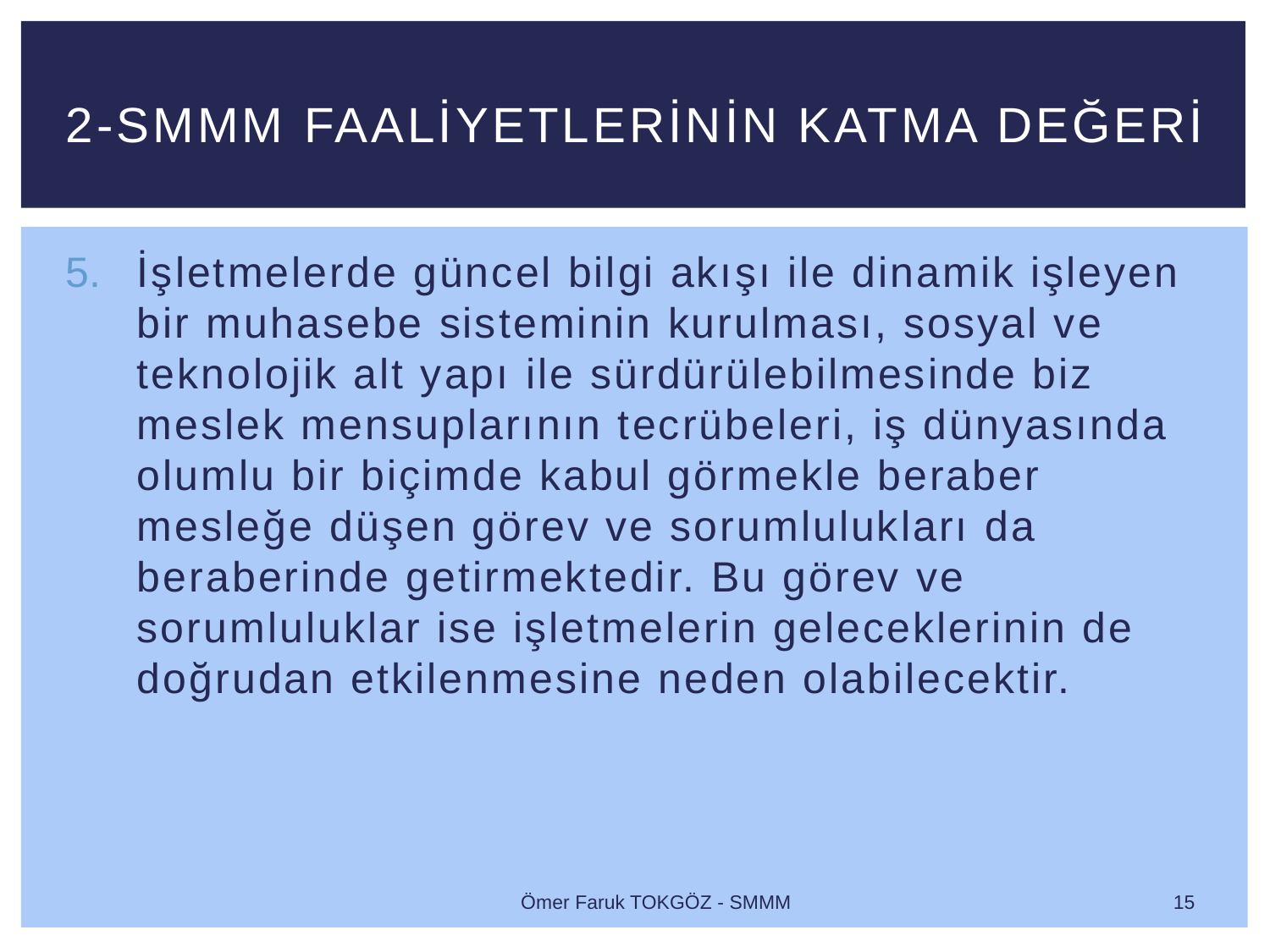

# 2-SMMM FAALİYETLERİNİN KATMA DEĞERİ
İşletmelerde güncel bilgi akışı ile dinamik işleyen bir muhasebe sisteminin kurulması, sosyal ve teknolojik alt yapı ile sürdürülebilmesinde biz meslek mensuplarının tecrübeleri, iş dünyasında olumlu bir biçimde kabul görmekle beraber mesleğe düşen görev ve sorumlulukları da beraberinde getirmektedir. Bu görev ve sorumluluklar ise işletmelerin geleceklerinin de doğrudan etkilenmesine neden olabilecektir.
15
Ömer Faruk TOKGÖZ - SMMM